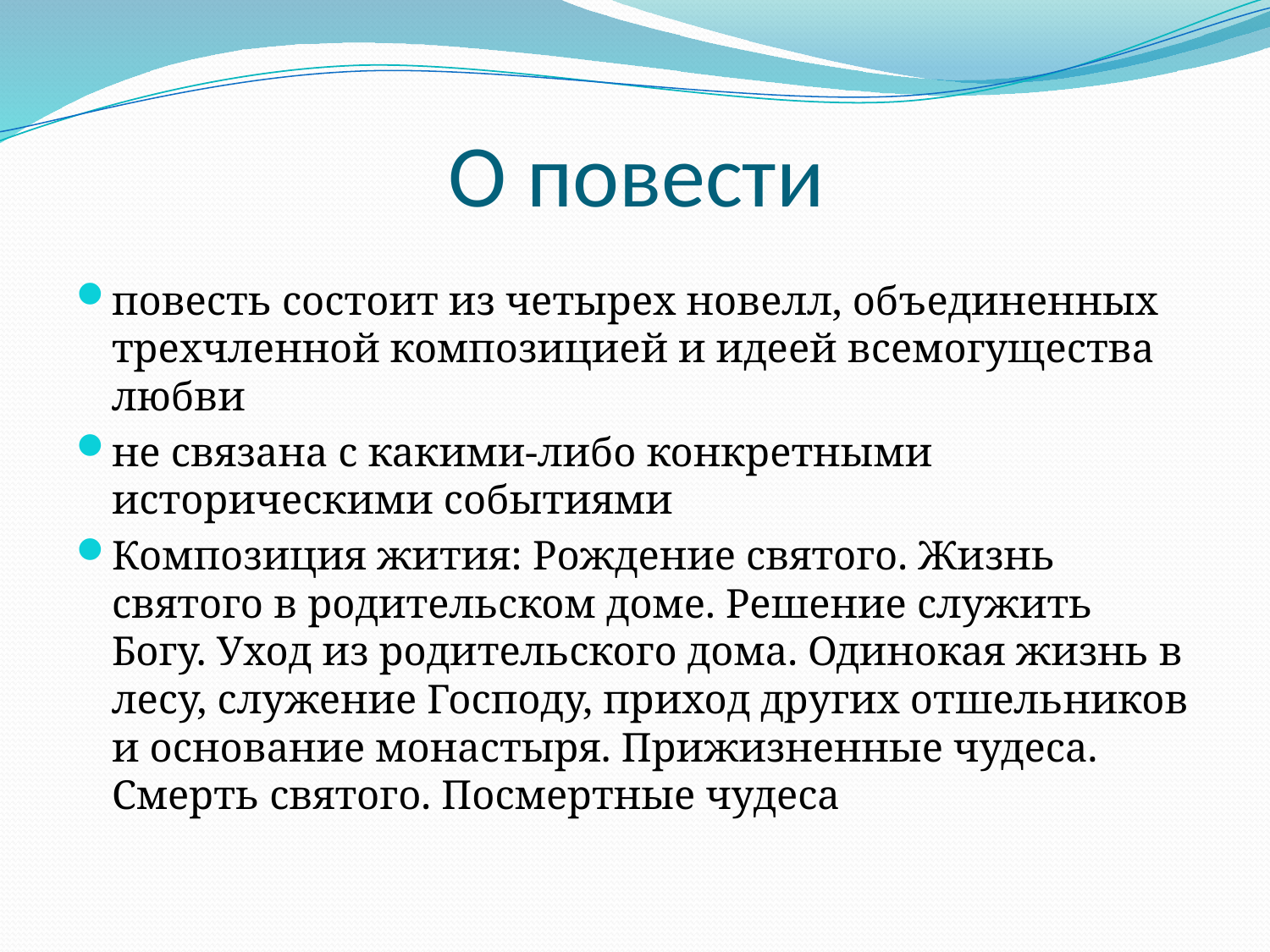

# О повести
повесть состоит из четырех новелл, объединенных трехчленной композицией и идеей всемогущества любви
не связана с какими-либо конкретными историческими событиями
Композиция жития: Рождение святого. Жизнь святого в родительском доме. Решение служить Богу. Уход из родительского дома. Одинокая жизнь в лесу, служение Господу, приход других отшельников и основание монастыря. Прижизненные чудеса. Смерть святого. Посмертные чудеса